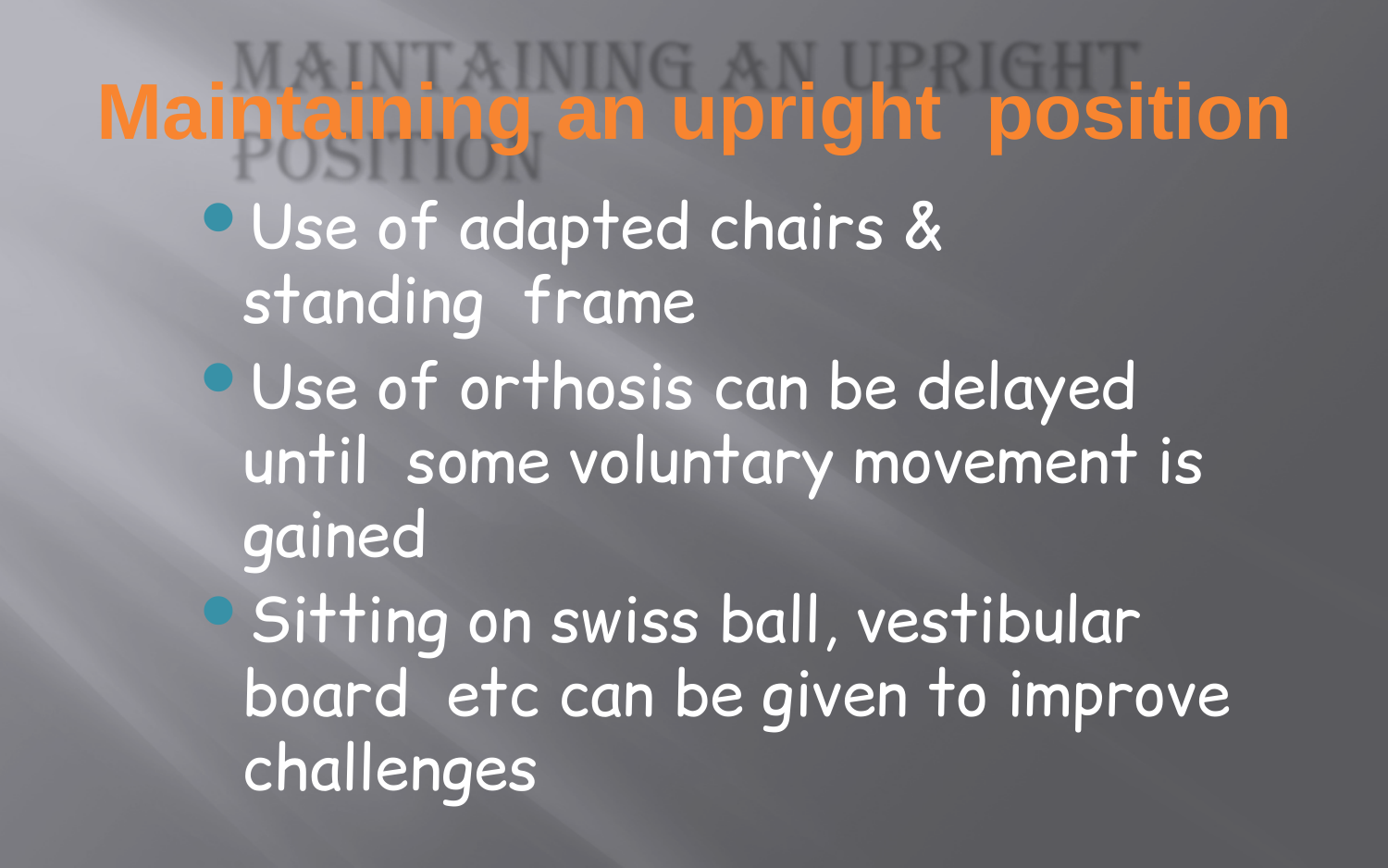

# Maintaining an upright  position

Use of adapted chairs & standing  frame
Use of orthosis can be delayed until  some voluntary movement is gained
Sitting on swiss ball, vestibular board  etc can be given to improve  challenges